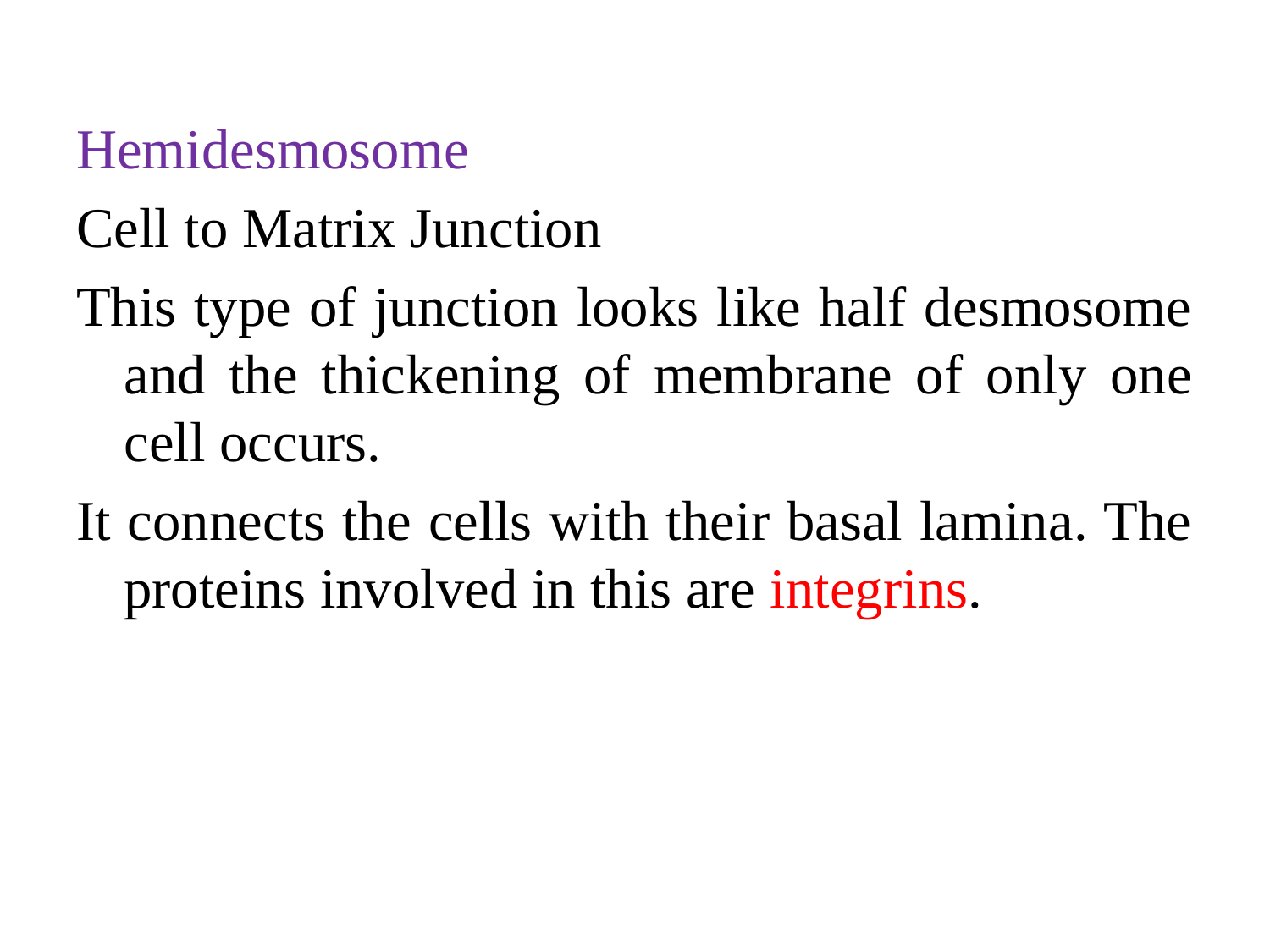

Hemidesmosome
Cell to Matrix Junction
This type of junction looks like half desmosome and the thickening of membrane of only one cell occurs.
It connects the cells with their basal lamina. The proteins involved in this are integrins.